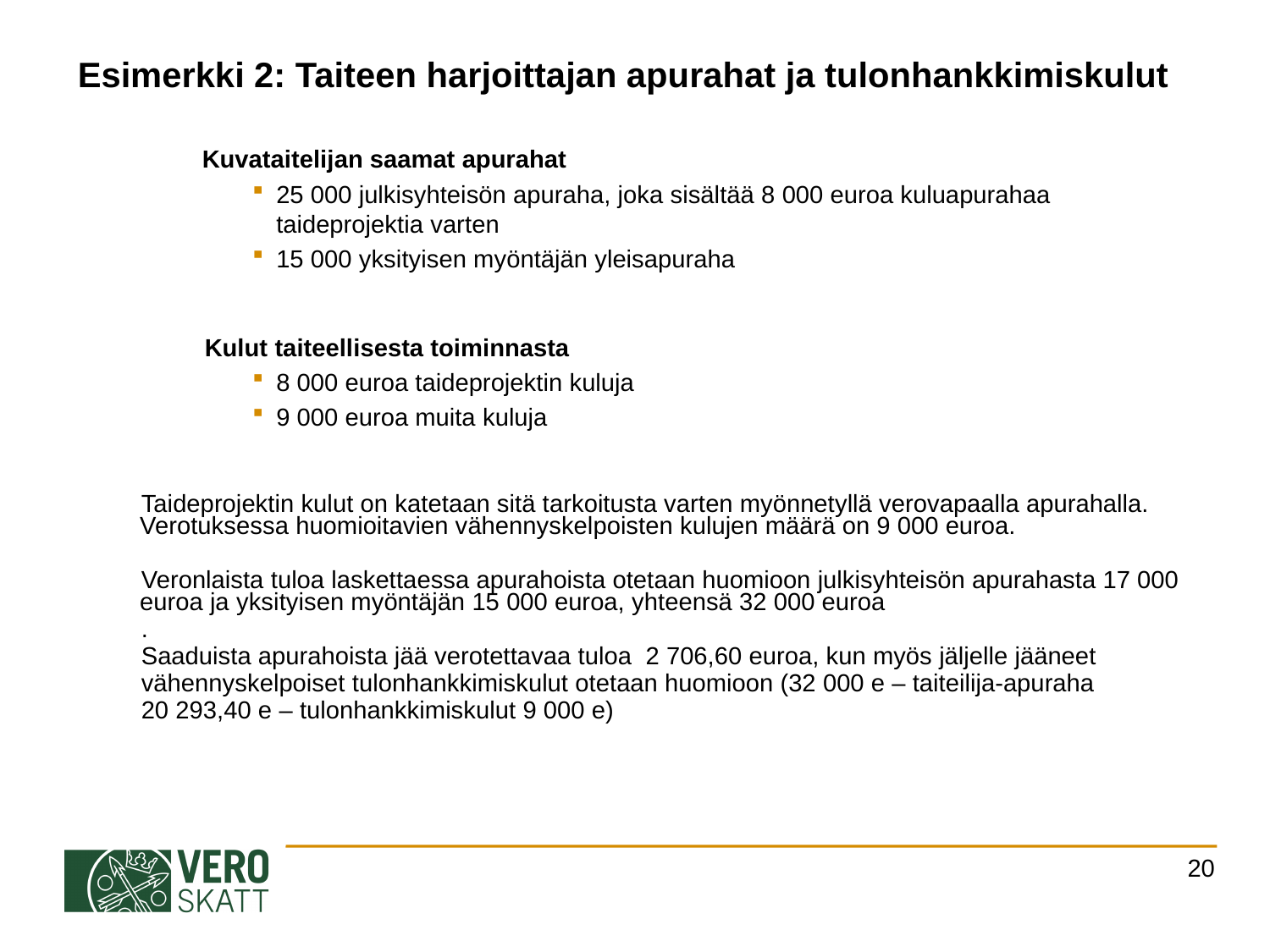

Esimerkki 2: Taiteen harjoittajan apurahat ja tulonhankkimiskulut

	Kuvataitelijan saamat apurahat
25 000 julkisyhteisön apuraha, joka sisältää 8 000 euroa kuluapurahaa taideprojektia varten
15 000 yksityisen myöntäjän yleisapuraha

	Kulut taiteellisesta toiminnasta
8 000 euroa taideprojektin kuluja
9 000 euroa muita kuluja

Taideprojektin kulut on katetaan sitä tarkoitusta varten myönnetyllä verovapaalla apurahalla.  Verotuksessa huomioitavien vähennyskelpoisten kulujen määrä on 9 000 euroa.

Veronlaista tuloa laskettaessa apurahoista otetaan huomioon julkisyhteisön apurahasta 17 000 euroa ja yksityisen myöntäjän 15 000 euroa, yhteensä 32 000 euroa
.
Saaduista apurahoista jää verotettavaa tuloa  2 706,60 euroa, kun myös jäljelle jääneet
vähennyskelpoiset tulonhankkimiskulut otetaan huomioon (32 000 e – taiteilija-apuraha
20 293,40 e – tulonhankkimiskulut 9 000 e)

20